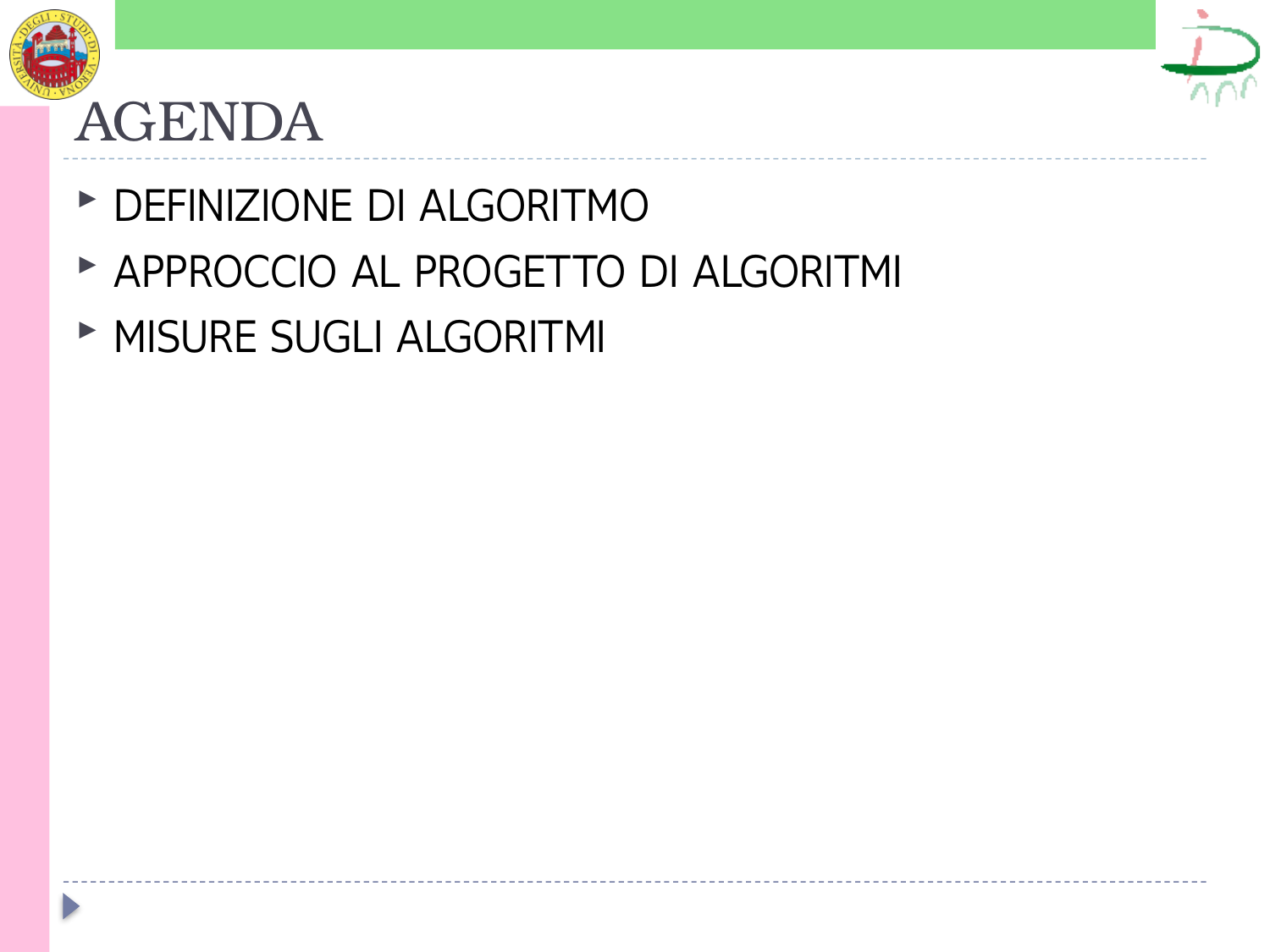

# AGENDA
DEFINIZIONE DI ALGORITMO
APPROCCIO AL PROGETTO DI ALGORITMI
MISURE SUGLI ALGORITMI